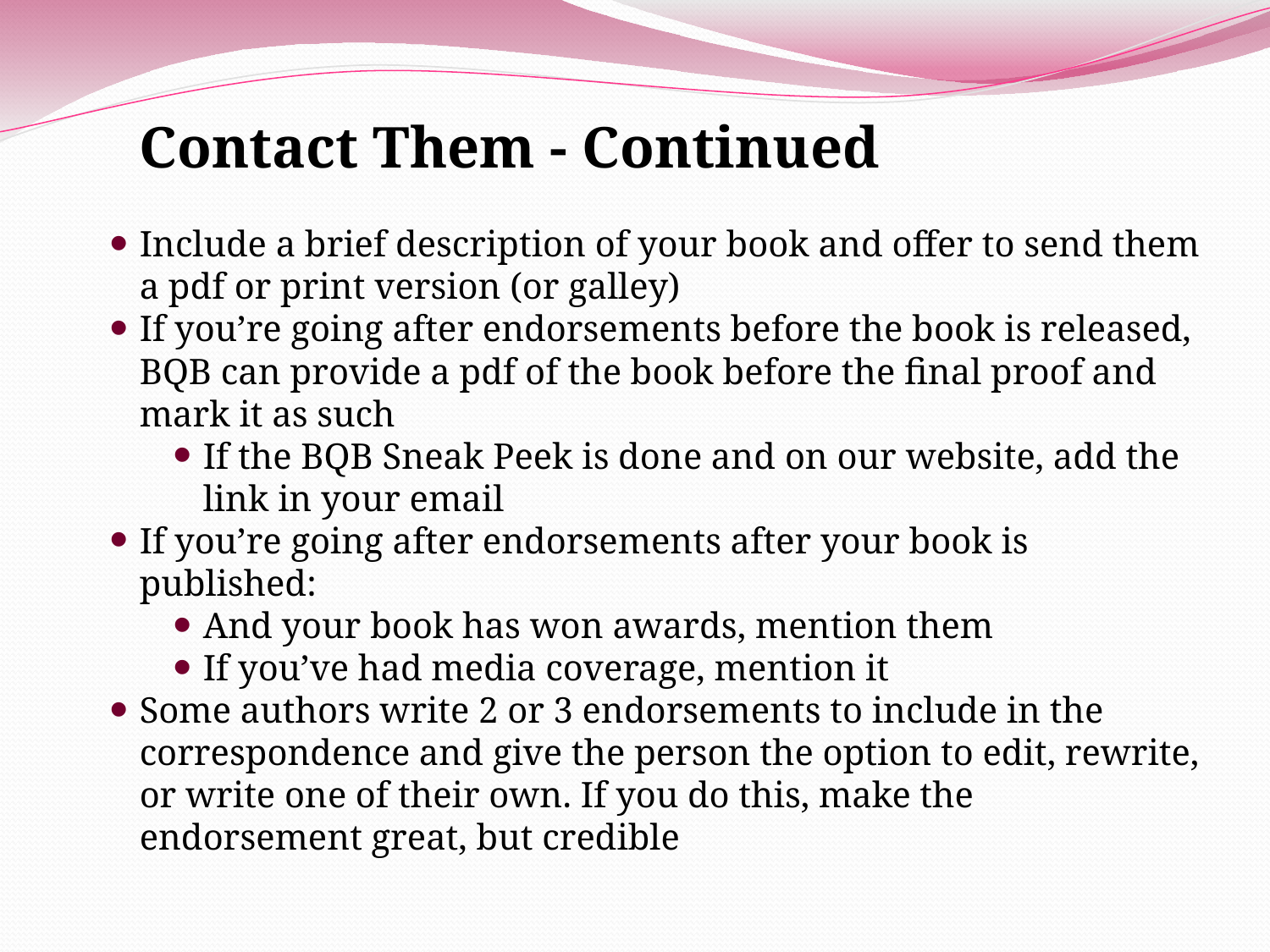

Contact Them - Continued

Include a brief description of your book and offer to send them a pdf or print version (or galley)
If you’re going after endorsements before the book is released, BQB can provide a pdf of the book before the final proof and mark it as such
If the BQB Sneak Peek is done and on our website, add the link in your email
If you’re going after endorsements after your book is published:
And your book has won awards, mention them
If you’ve had media coverage, mention it
Some authors write 2 or 3 endorsements to include in the correspondence and give the person the option to edit, rewrite, or write one of their own. If you do this, make the endorsement great, but credible